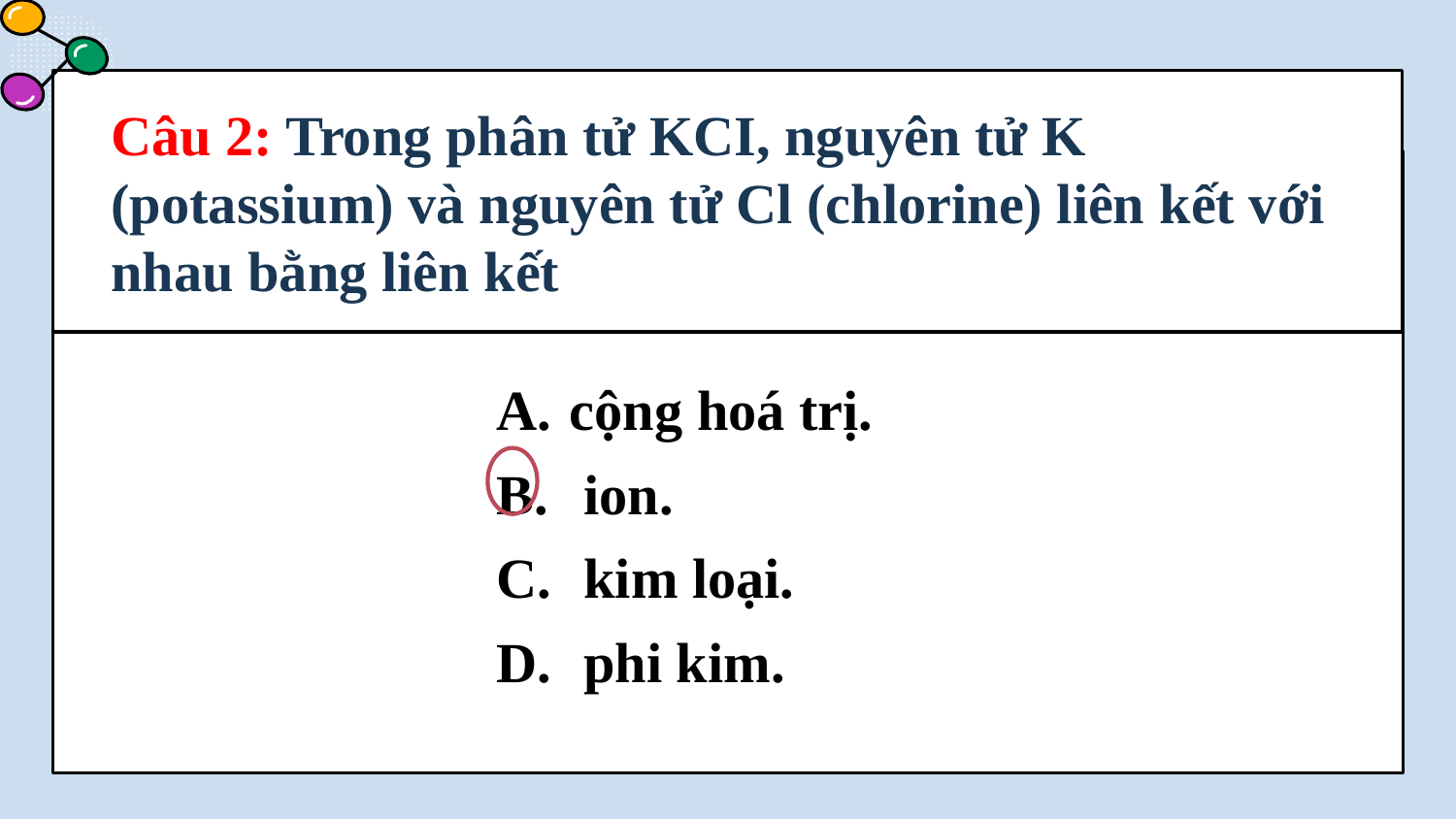

# Câu 2: Trong phân tử KCI, nguyên tử K (potassium) và nguyên tử Cl (chlorine) liên kết với nhau bằng liên kết
cộng hoá trị.
 ion.
 kim loại.
 phi kim.